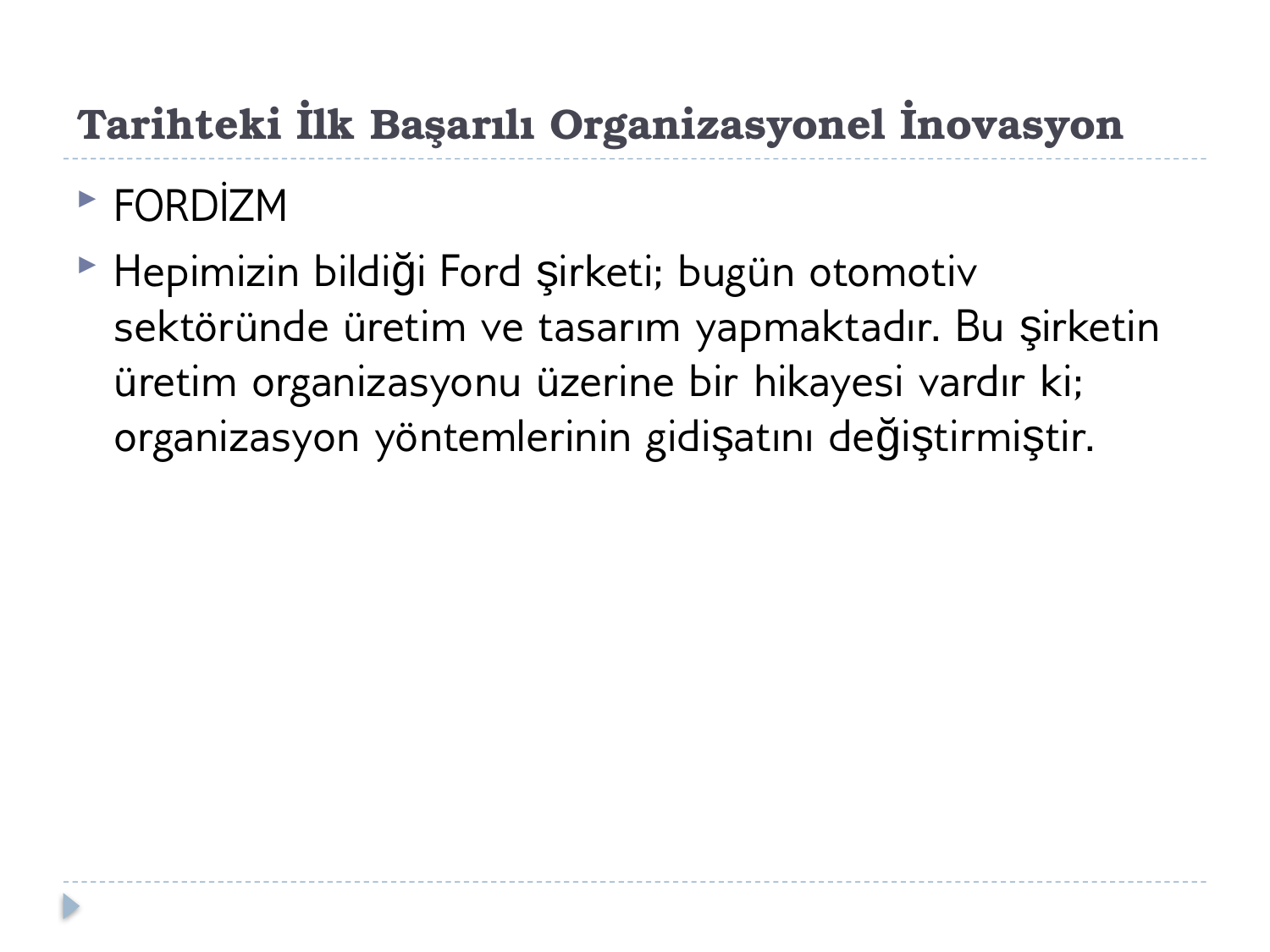

# Tarihteki İlk Başarılı Organizasyonel İnovasyon
FORDİZM
Hepimizin bildiği Ford şirketi; bugün otomotiv sektöründe üretim ve tasarım yapmaktadır. Bu şirketin üretim organizasyonu üzerine bir hikayesi vardır ki; organizasyon yöntemlerinin gidişatını değiştirmiştir.